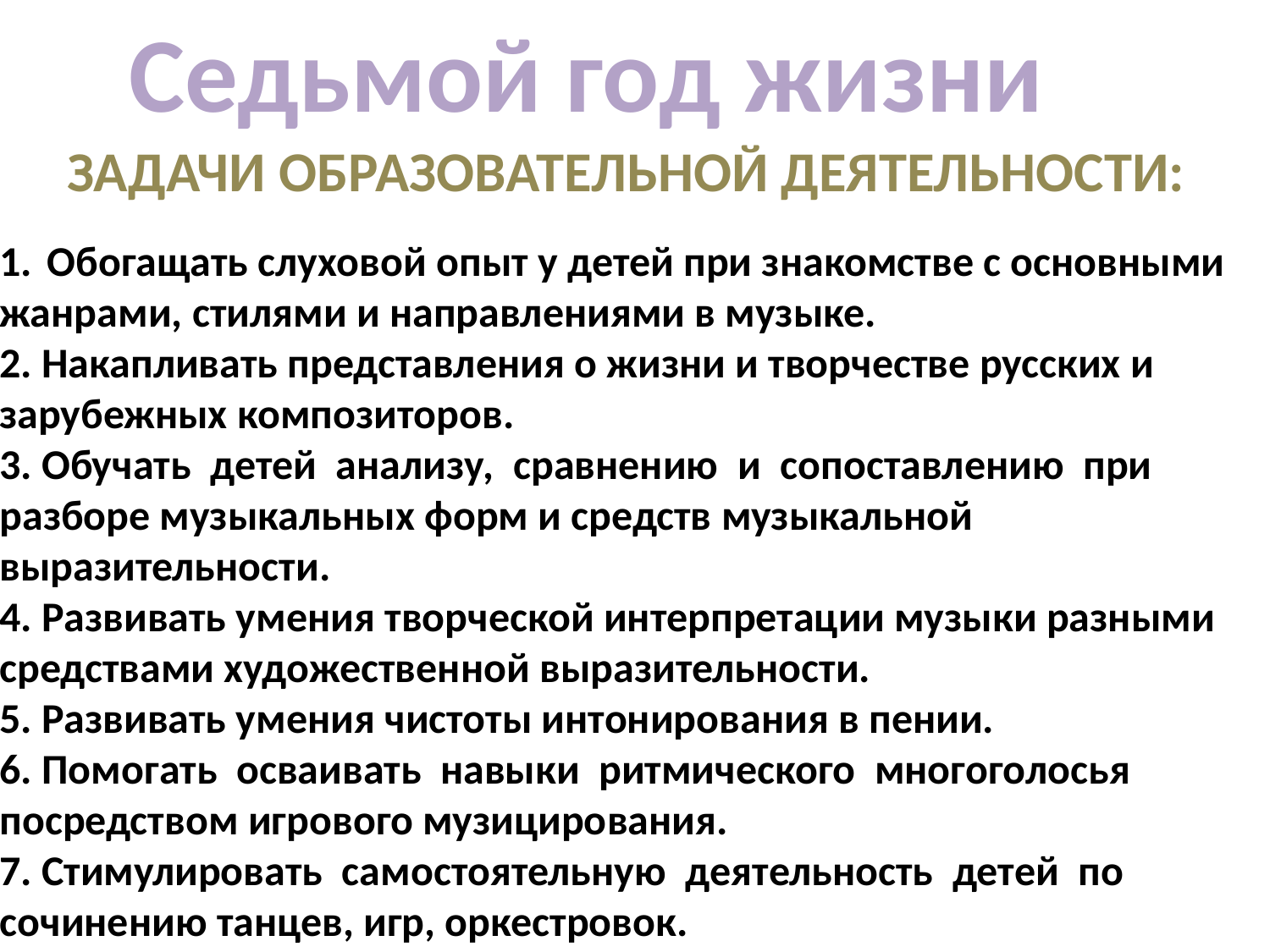

Седьмой год жизни
Задачи образовательной деятельности:
Обогащать слуховой опыт у детей при знакомстве с основными
жанрами, стилями и направлениями в музыке.
2. Накапливать представления о жизни и творчестве русских и
зарубежных композиторов.
3. Обучать  детей  анализу,  сравнению  и  сопоставлению  при
разборе музыкальных форм и средств музыкальной
выразительности.
4. Развивать умения творческой интерпретации музыки разными
средствами художественной выразительности.
5. Развивать умения чистоты интонирования в пении.
6. Помогать  осваивать  навыки  ритмического  многоголосья
посредством игрового музицирования.
7. Стимулировать  самостоятельную  деятельность  детей  по
сочинению танцев, игр, оркестровок.